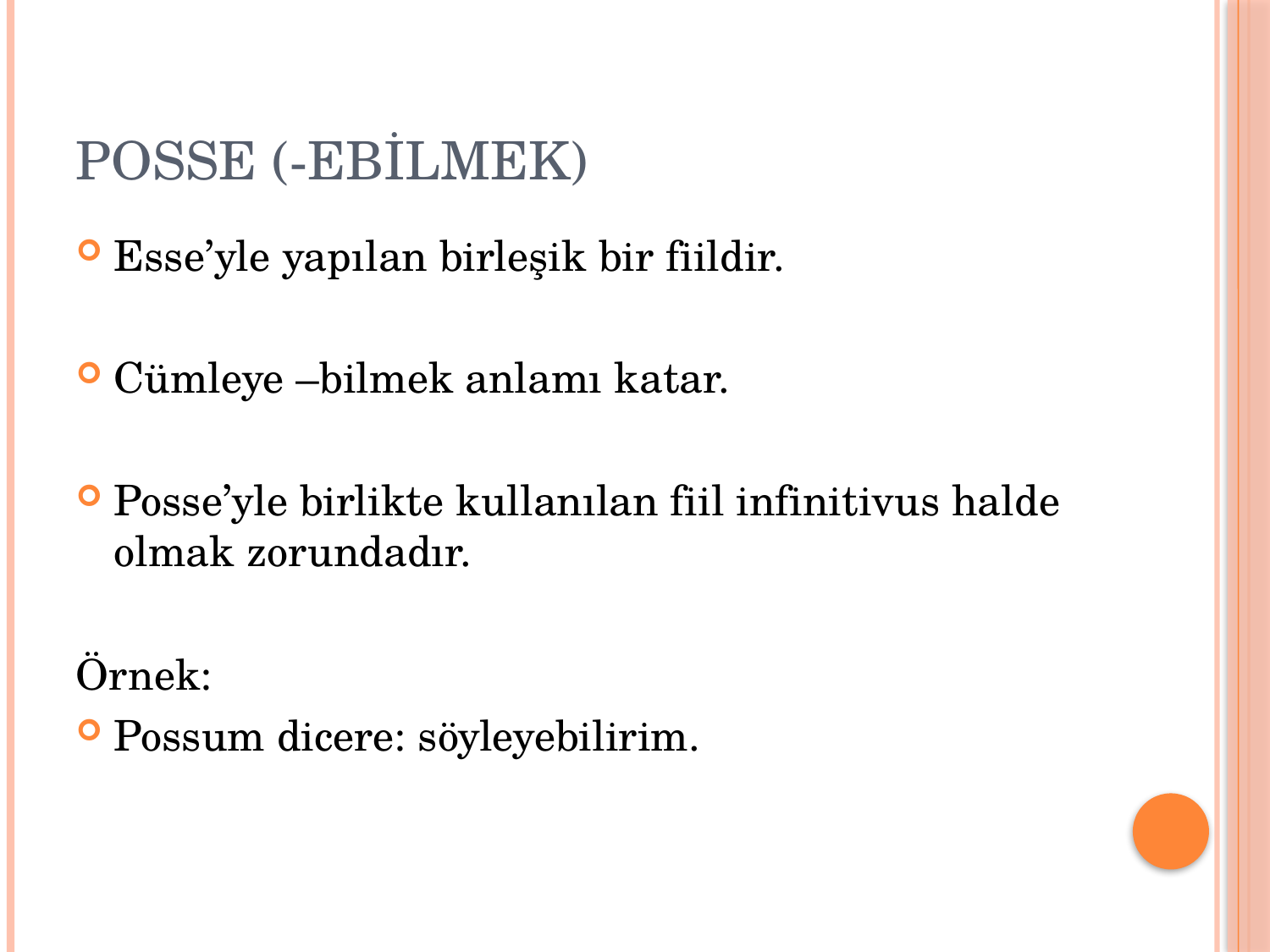

# POSSE (-EBİLMEK)
Esse’yle yapılan birleşik bir fiildir.

Cümleye –bilmek anlamı katar.

Posse’yle birlikte kullanılan fiil infinitivus halde olmak zorundadır.

Örnek:
Possum dicere: söyleyebilirim.